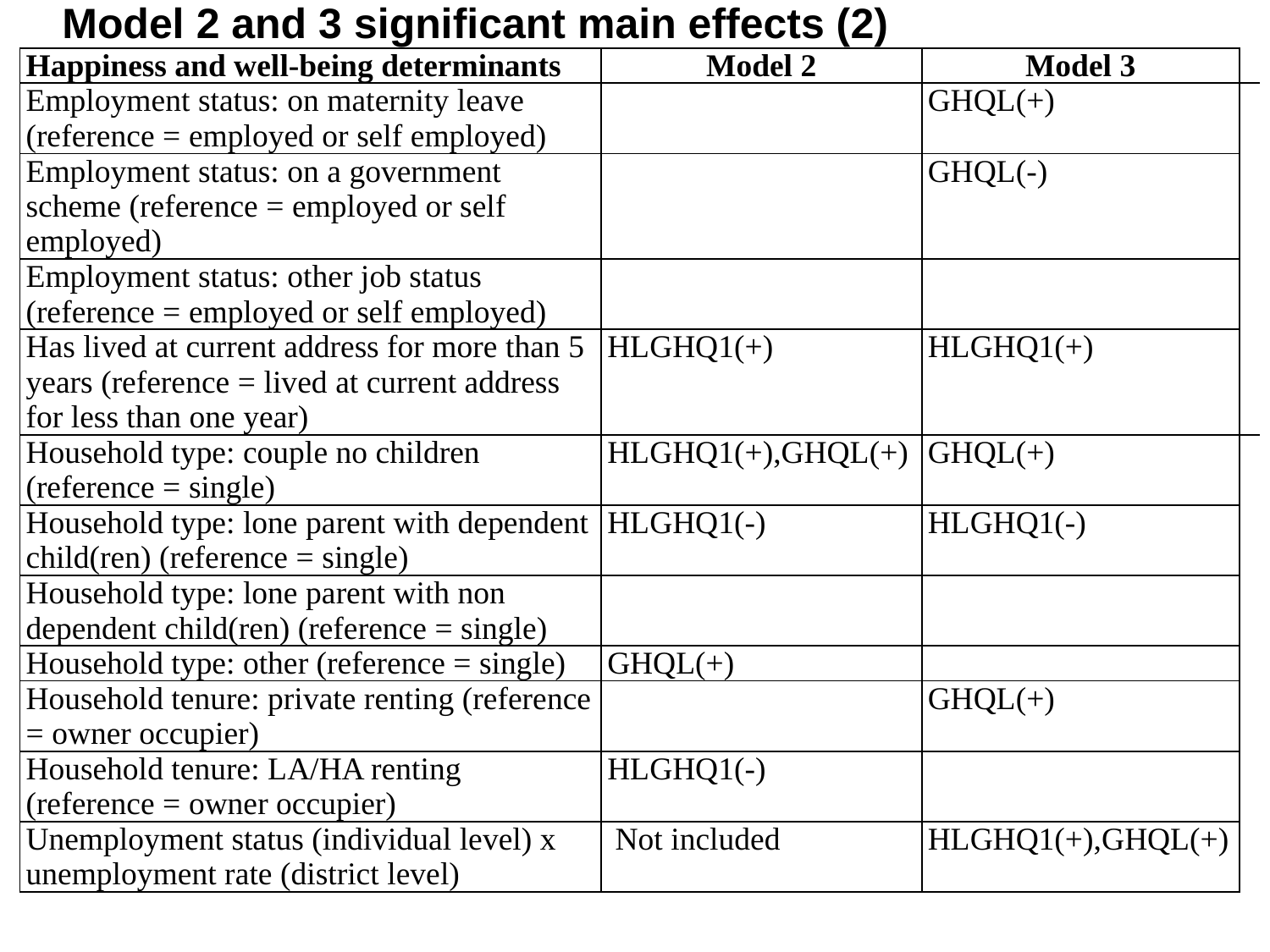

Model 2 and 3 significant main effects (2)
| Happiness and well-being determinants | Model 2 | Model 3 |  |
| --- | --- | --- | --- |
| Employment status: on maternity leave (reference = employed or self employed) |  | GHQL(+) |  |
| Employment status: on a government scheme (reference = employed or self employed) |  | GHQL(-) |  |
| Employment status: other job status (reference = employed or self employed) |  |  |  |
| Has lived at current address for more than 5 years (reference = lived at current address for less than one year) | HLGHQ1(+) | HLGHQ1(+) |  |
| Household type: couple no children (reference = single) | HLGHQ1(+),GHQL(+) | GHQL(+) |  |
| Household type: lone parent with dependent child(ren) (reference = single) | HLGHQ1(-) | HLGHQ1(-) |  |
| Household type: lone parent with non dependent child(ren) (reference = single) |  |  |  |
| Household type: other (reference = single) | GHQL(+) |  |  |
| Household tenure: private renting (reference = owner occupier) |  | GHQL(+) |  |
| Household tenure: LA/HA renting (reference = owner occupier) | HLGHQ1(-) |  |  |
| Unemployment status (individual level) x unemployment rate (district level) | Not included | HLGHQ1(+),GHQL(+) |  |